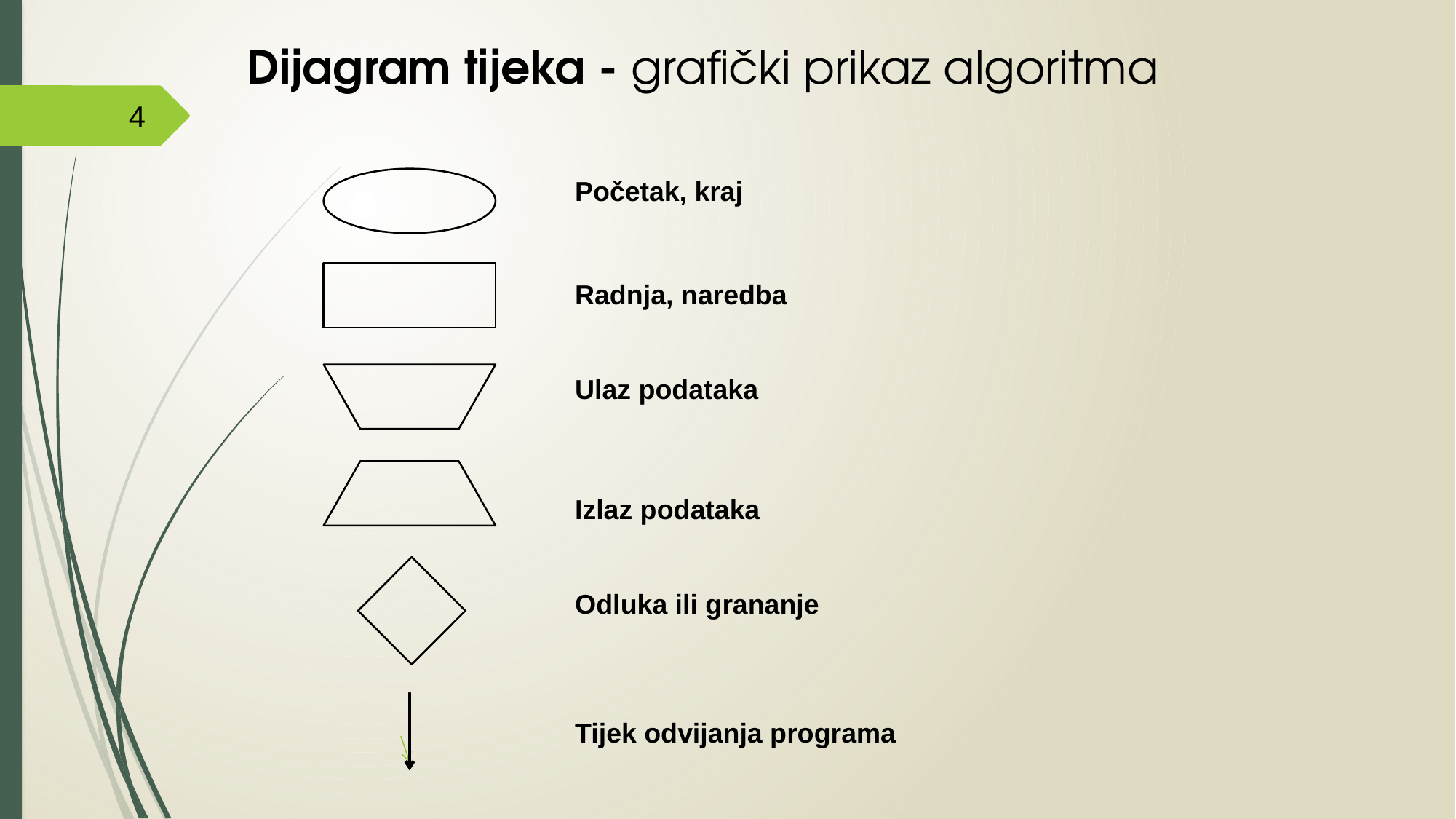

# Dijagram tijeka - grafički prikaz algoritma
4

Početak, kraj

Radnja, naredba

Ulaz podataka

Izlaz podataka

Odluka ili grananje
Tijek odvijanja programa